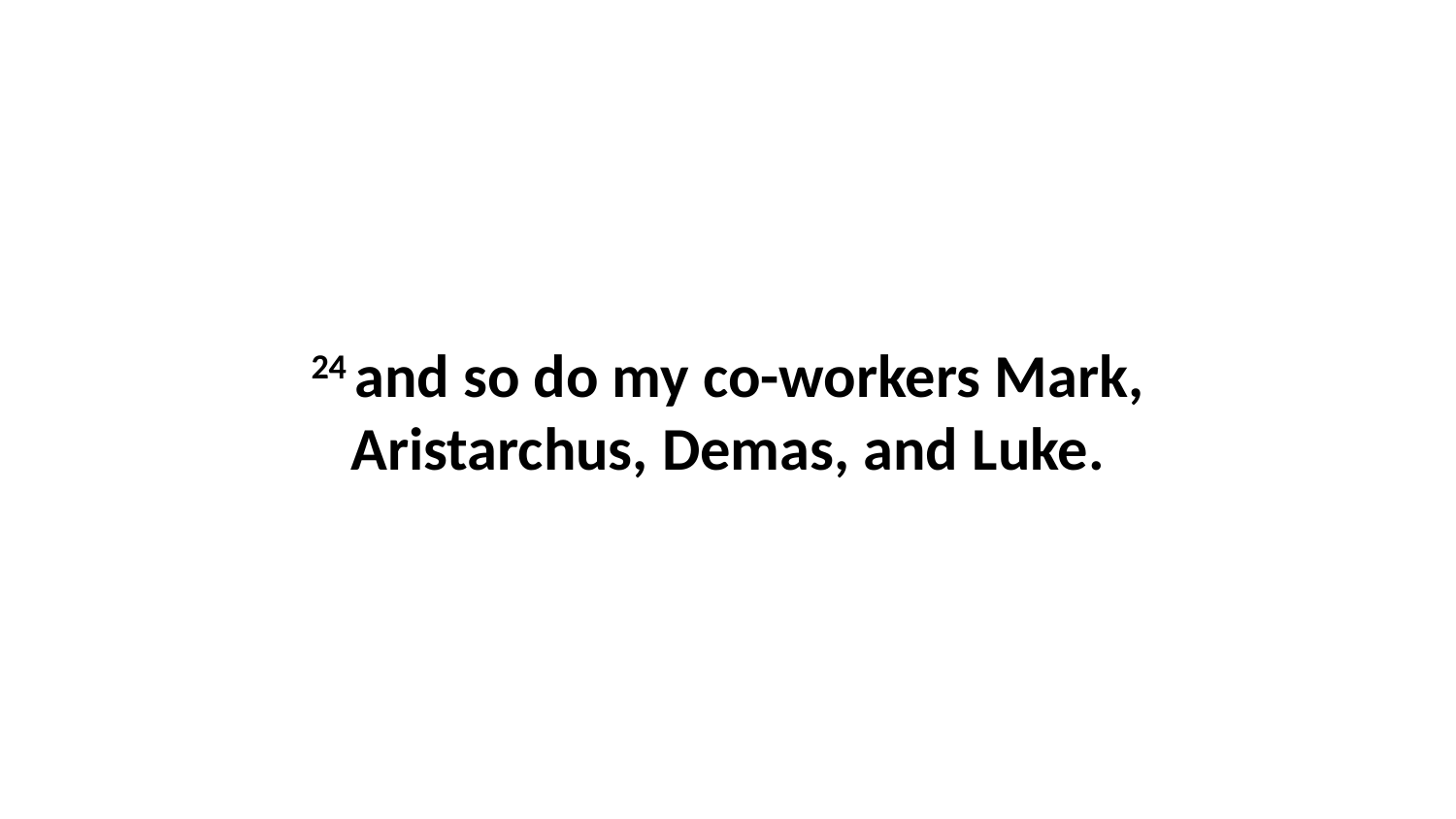

24 and so do my co-workers Mark, Aristarchus, Demas, and Luke.